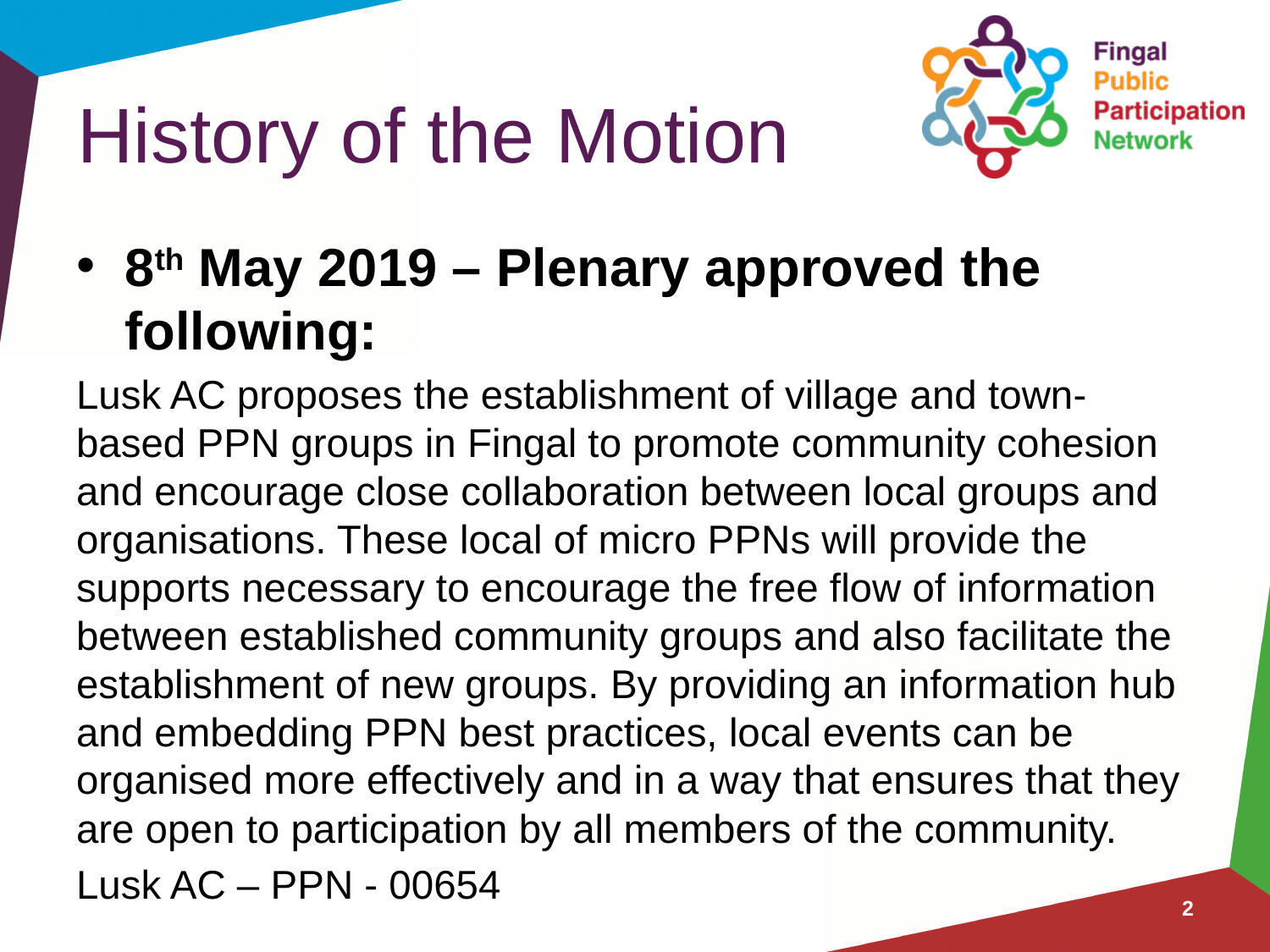

# History of the Motion
8th May 2019 – Plenary approved the following:
Lusk AC proposes the establishment of village and town-based PPN groups in Fingal to promote community cohesion and encourage close collaboration between local groups and organisations. These local of micro PPNs will provide the supports necessary to encourage the free flow of information between established community groups and also facilitate the establishment of new groups. By providing an information hub and embedding PPN best practices, local events can be organised more effectively and in a way that ensures that they are open to participation by all members of the community.
Lusk AC – PPN - 00654
2